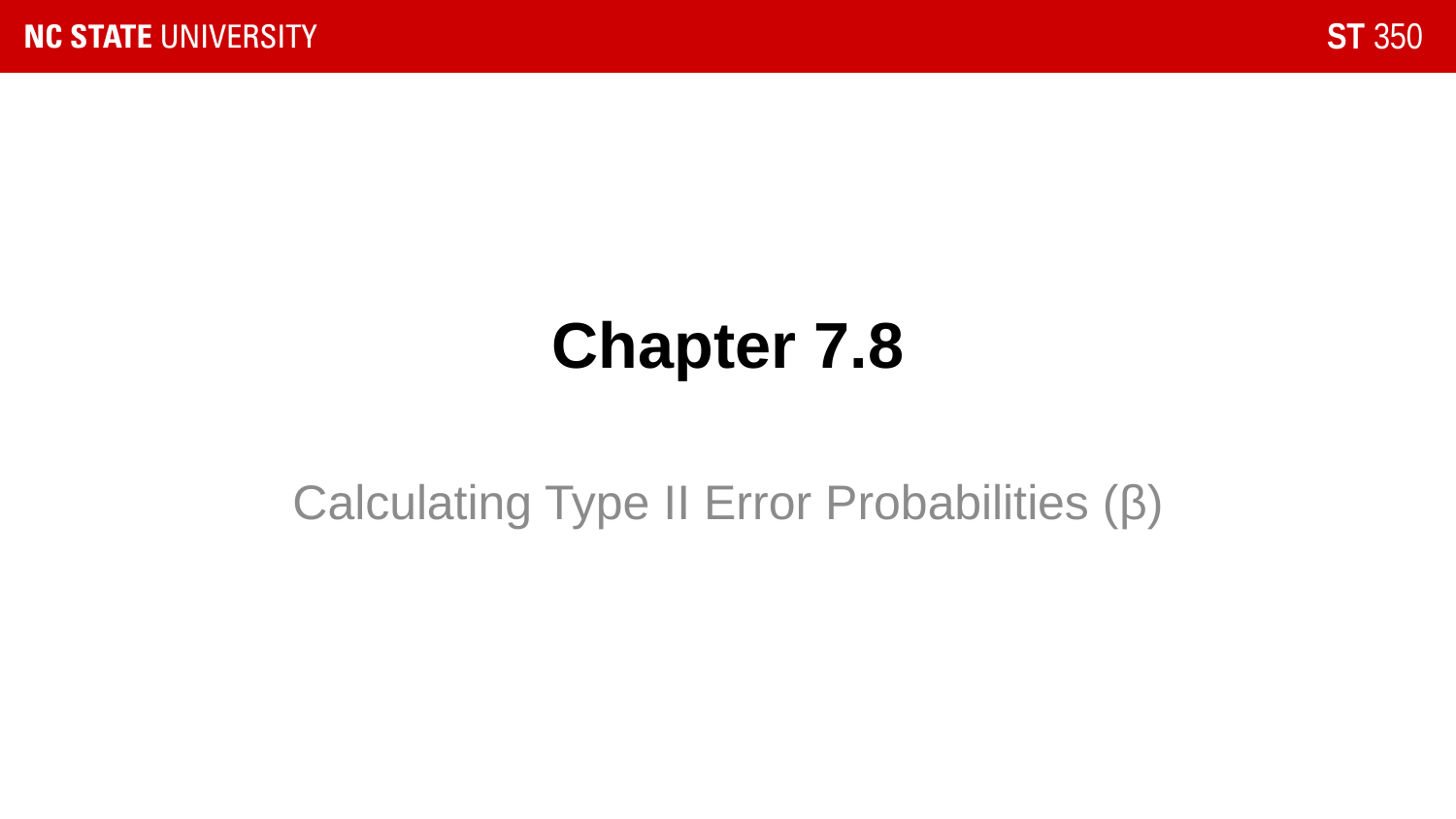

# Chapter 7.8
Calculating Type II Error Probabilities (β)